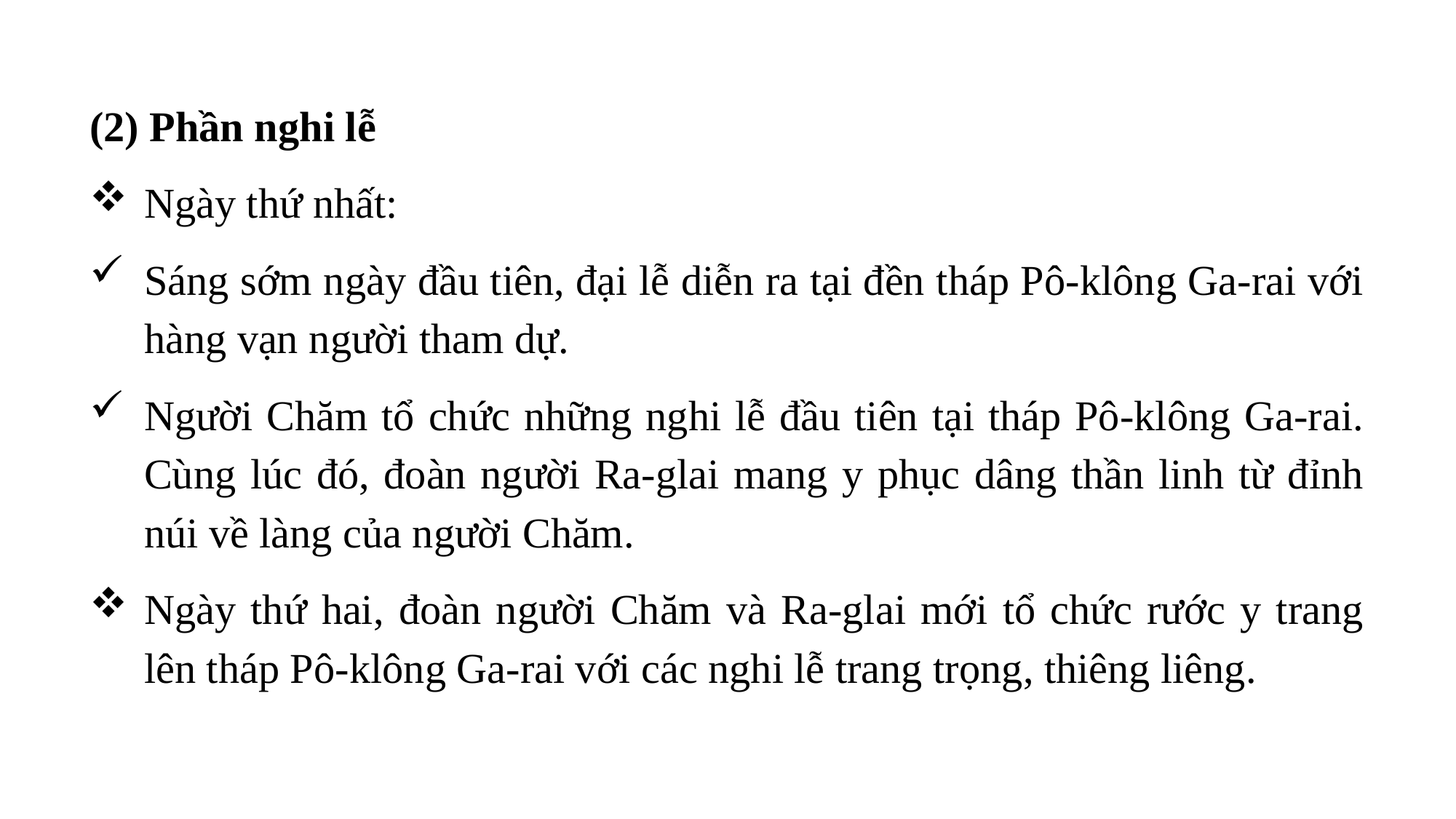

(2) Phần nghi lễ
Ngày thứ nhất:
Sáng sớm ngày đầu tiên, đại lễ diễn ra tại đền tháp Pô-klông Ga-rai với hàng vạn người tham dự.
Người Chăm tổ chức những nghi lễ đầu tiên tại tháp Pô-klông Ga-rai. Cùng lúc đó, đoàn người Ra-glai mang y phục dâng thần linh từ đỉnh núi về làng của người Chăm.
Ngày thứ hai, đoàn người Chăm và Ra-glai mới tổ chức rước y trang lên tháp Pô-klông Ga-rai với các nghi lễ trang trọng, thiêng liêng.